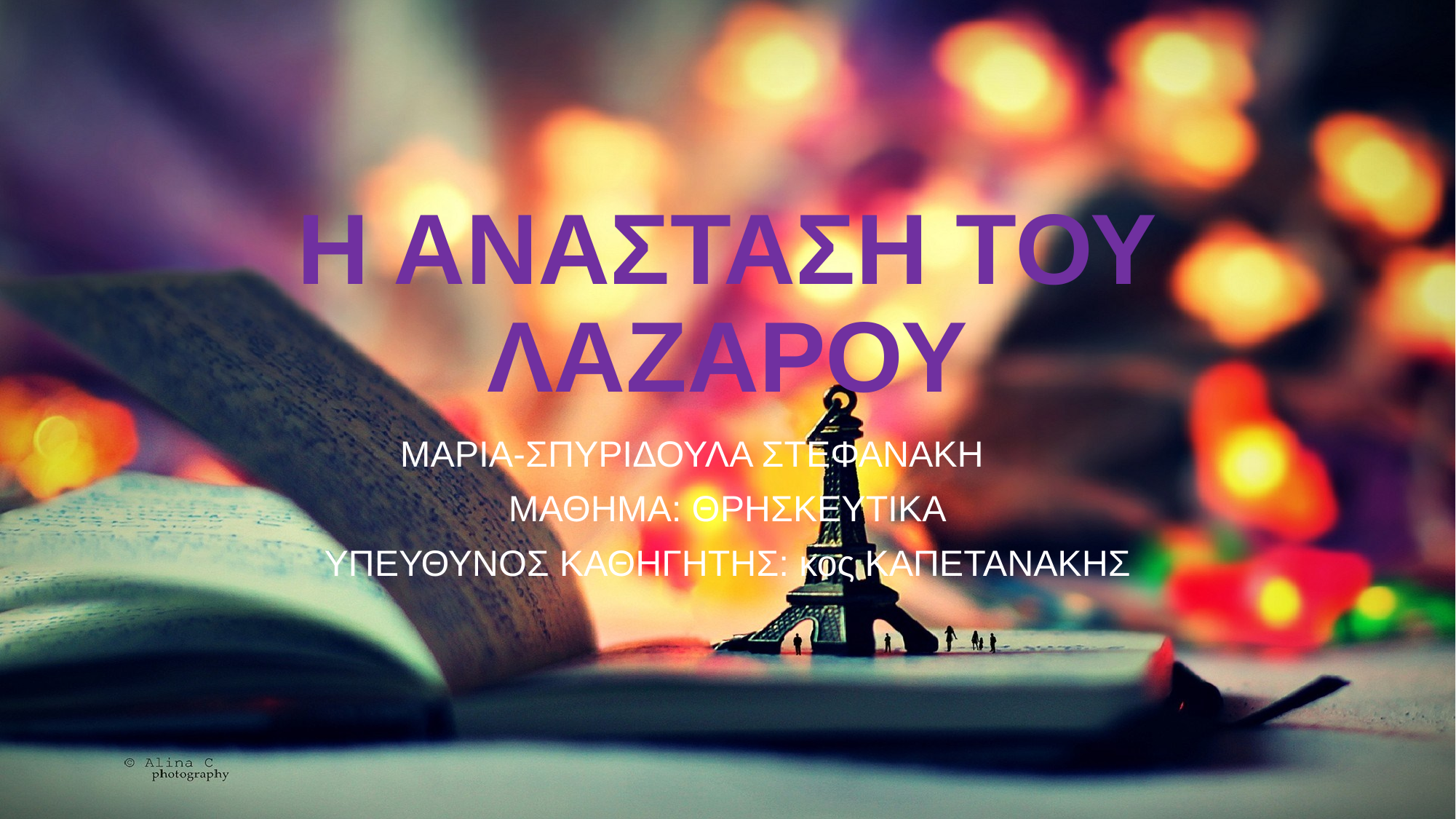

# Η ΑΝΑΣΤΑΣΗ ΤΟΥ ΛΑΖΑΡΟΥ
ΜΑΡΙΑ-ΣΠΥΡΙΔΟΥΛΑ ΣΤΕΦΑΝΑΚΗ
ΜΑΘΗΜΑ: ΘΡΗΣΚΕΥΤΙΚΑ
ΥΠΕΥΘΥΝΟΣ ΚΑΘΗΓΗΤΗΣ: κος ΚΑΠΕΤΑΝΑΚΗΣ